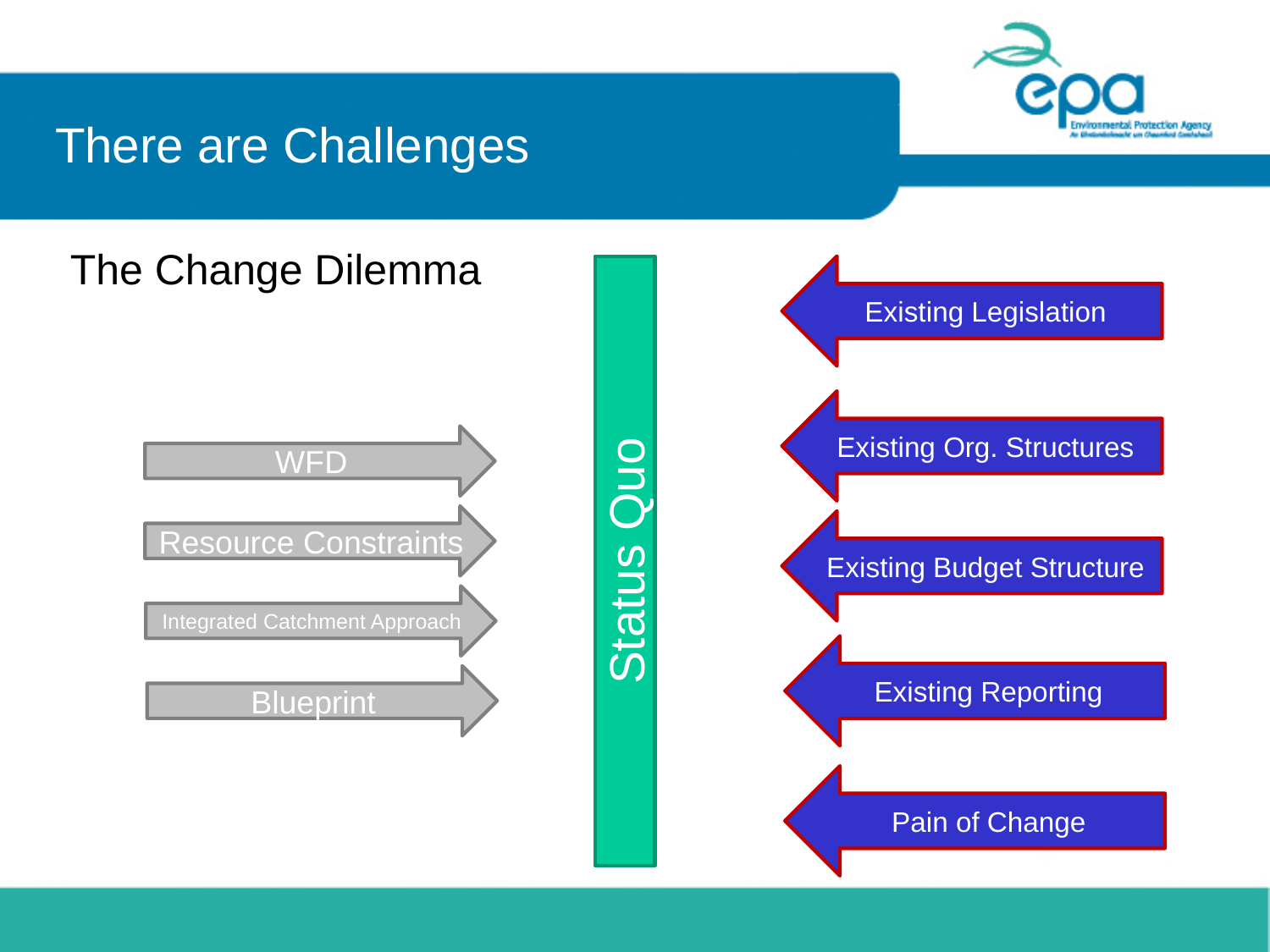

# There are Challenges
The Change Dilemma
Status Quo
Existing Legislation
Existing Org. Structures
WFD
Resource Constraints
Existing Budget Structure
Integrated Catchment Approach
Existing Reporting
Blueprint
Pain of Change